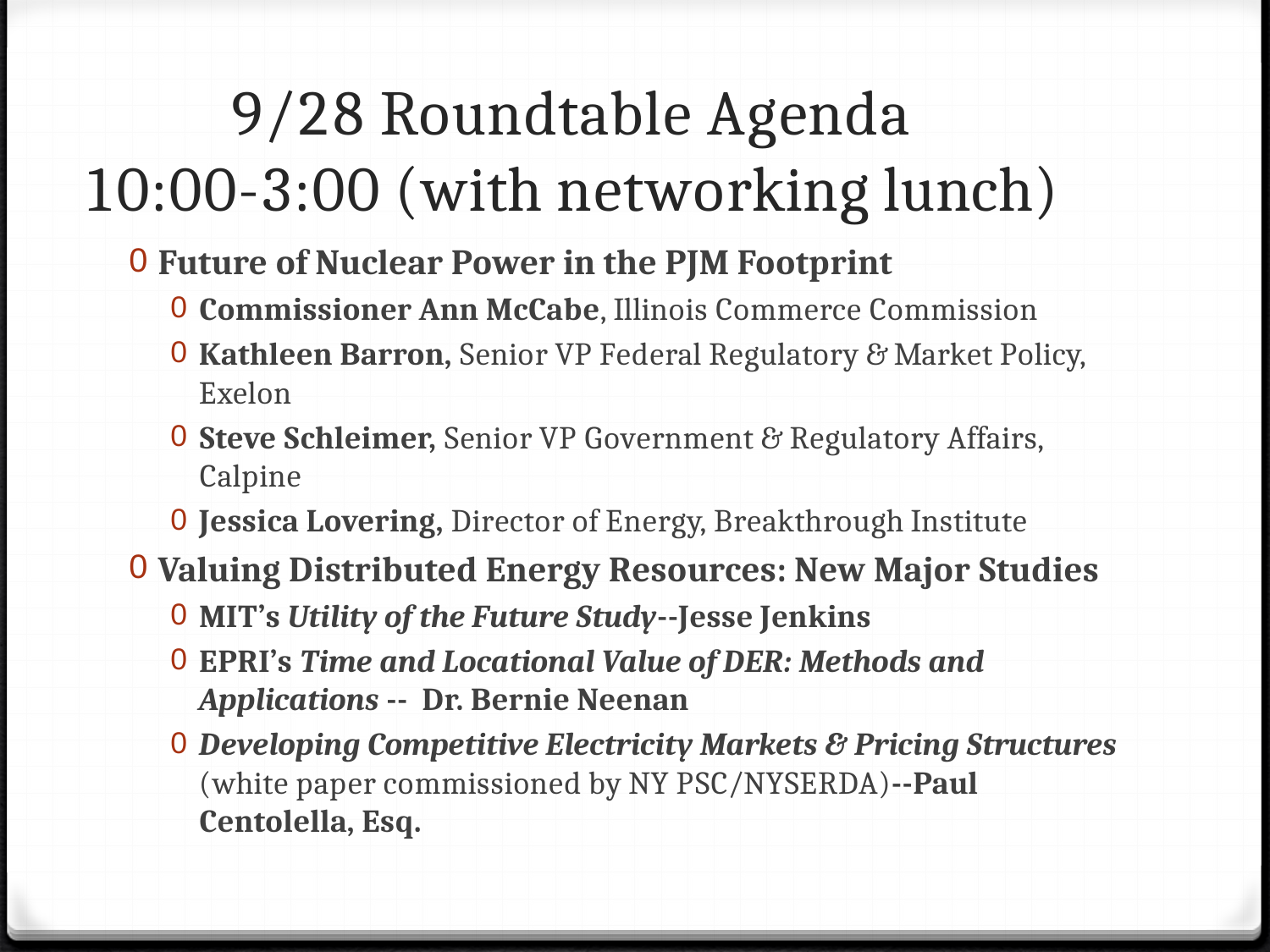

# 9/28 Roundtable Agenda 10:00-3:00 (with networking lunch)
Future of Nuclear Power in the PJM Footprint
Commissioner Ann McCabe, Illinois Commerce Commission
Kathleen Barron, Senior VP Federal Regulatory & Market Policy, Exelon
Steve Schleimer, Senior VP Government & Regulatory Affairs, Calpine
Jessica Lovering, Director of Energy, Breakthrough Institute
Valuing Distributed Energy Resources: New Major Studies
MIT’s Utility of the Future Study--Jesse Jenkins
EPRI’s Time and Locational Value of DER: Methods and Applications --  Dr. Bernie Neenan
Developing Competitive Electricity Markets & Pricing Structures (white paper commissioned by NY PSC/NYSERDA)--Paul Centolella, Esq.